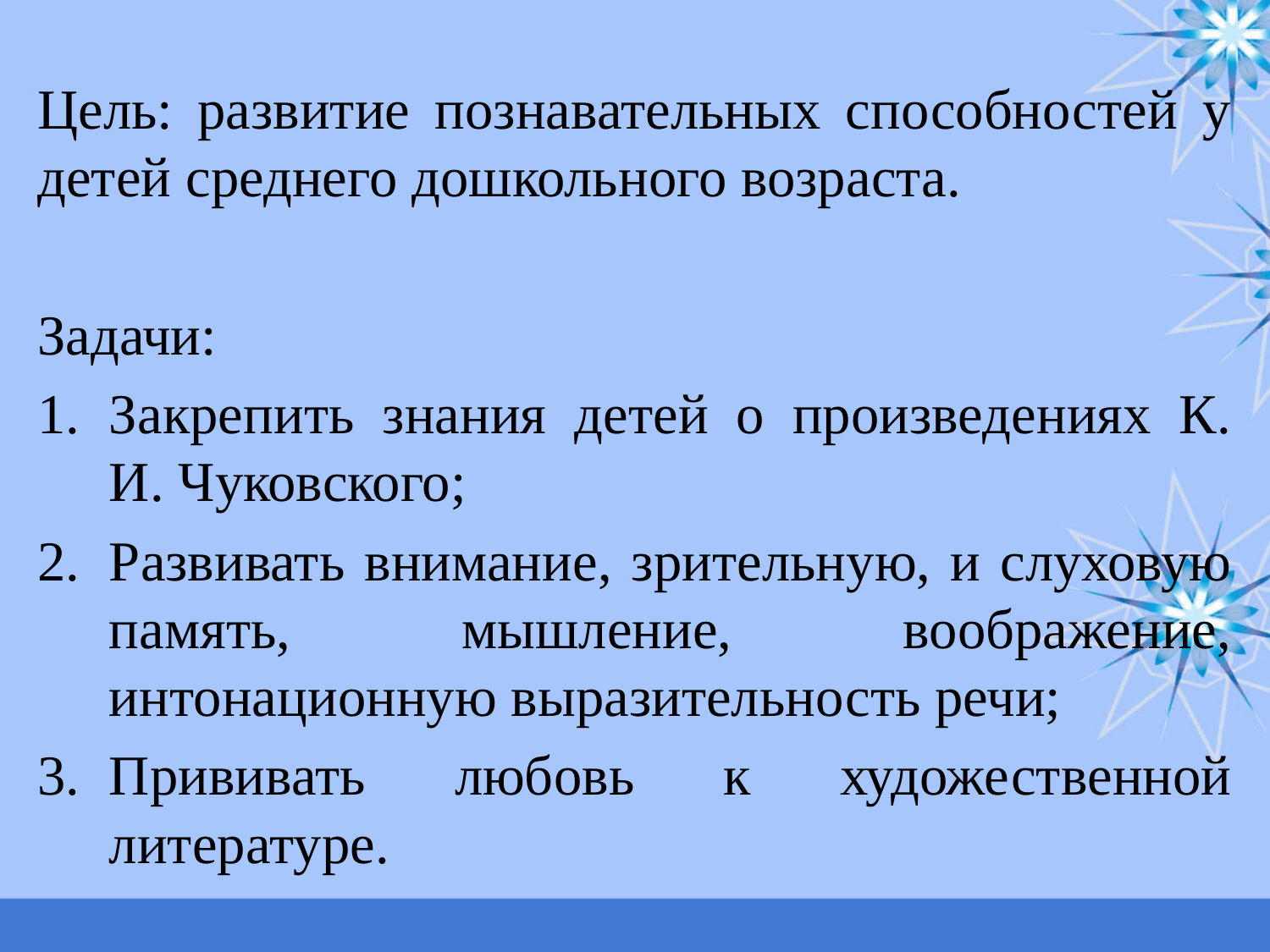

Цель: развитие познавательных способностей у детей среднего дошкольного возраста.

Задачи:
Закрепить знания детей о произведениях К. И. Чуковского;
Развивать внимание, зрительную, и слуховую память, мышление, воображение, интонационную выразительность речи;
Прививать любовь к художественной литературе.